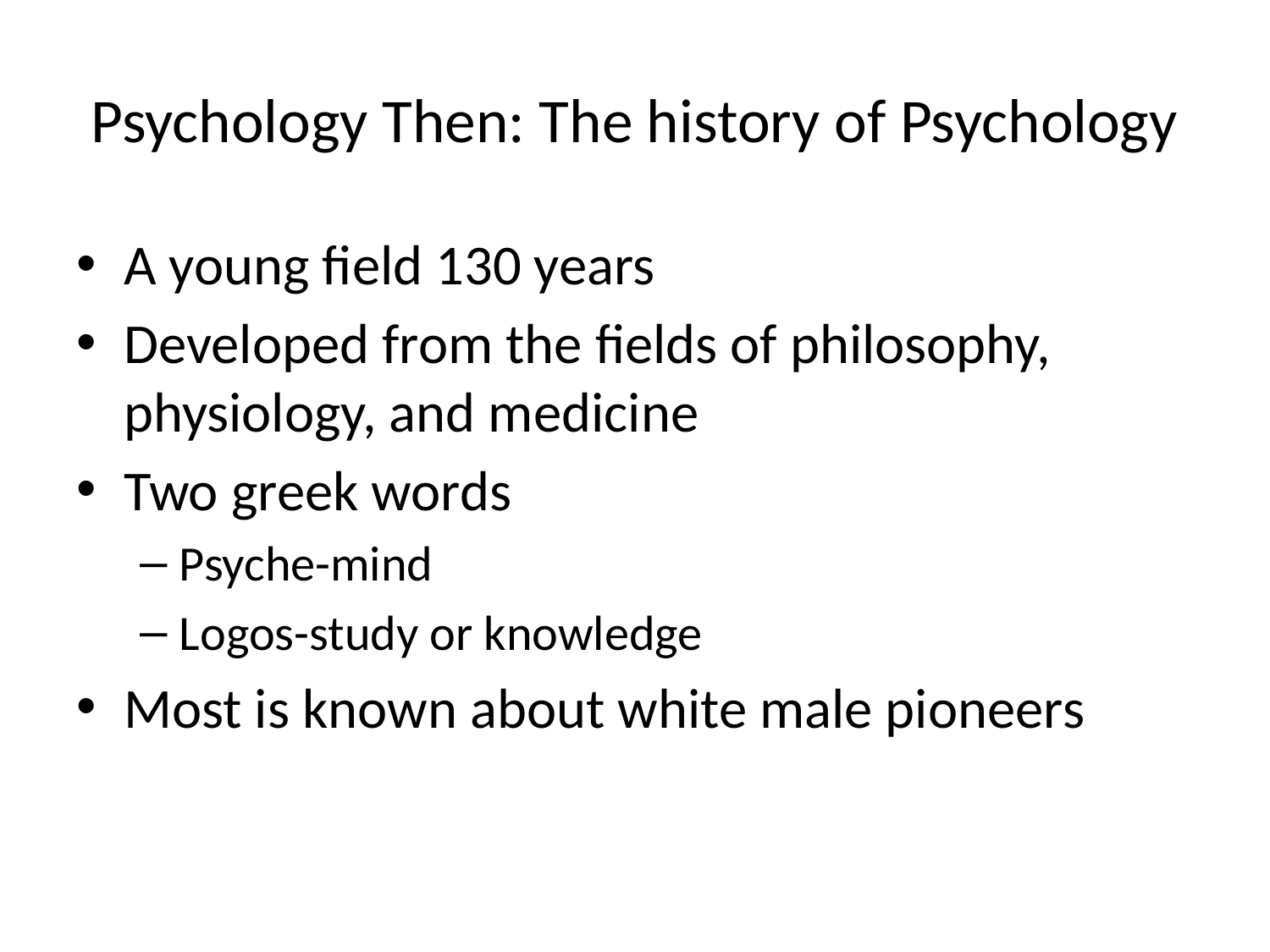

# Psychology Then: The history of Psychology
A young field 130 years
Developed from the fields of philosophy, physiology, and medicine
Two greek words
Psyche-mind
Logos-study or knowledge
Most is known about white male pioneers